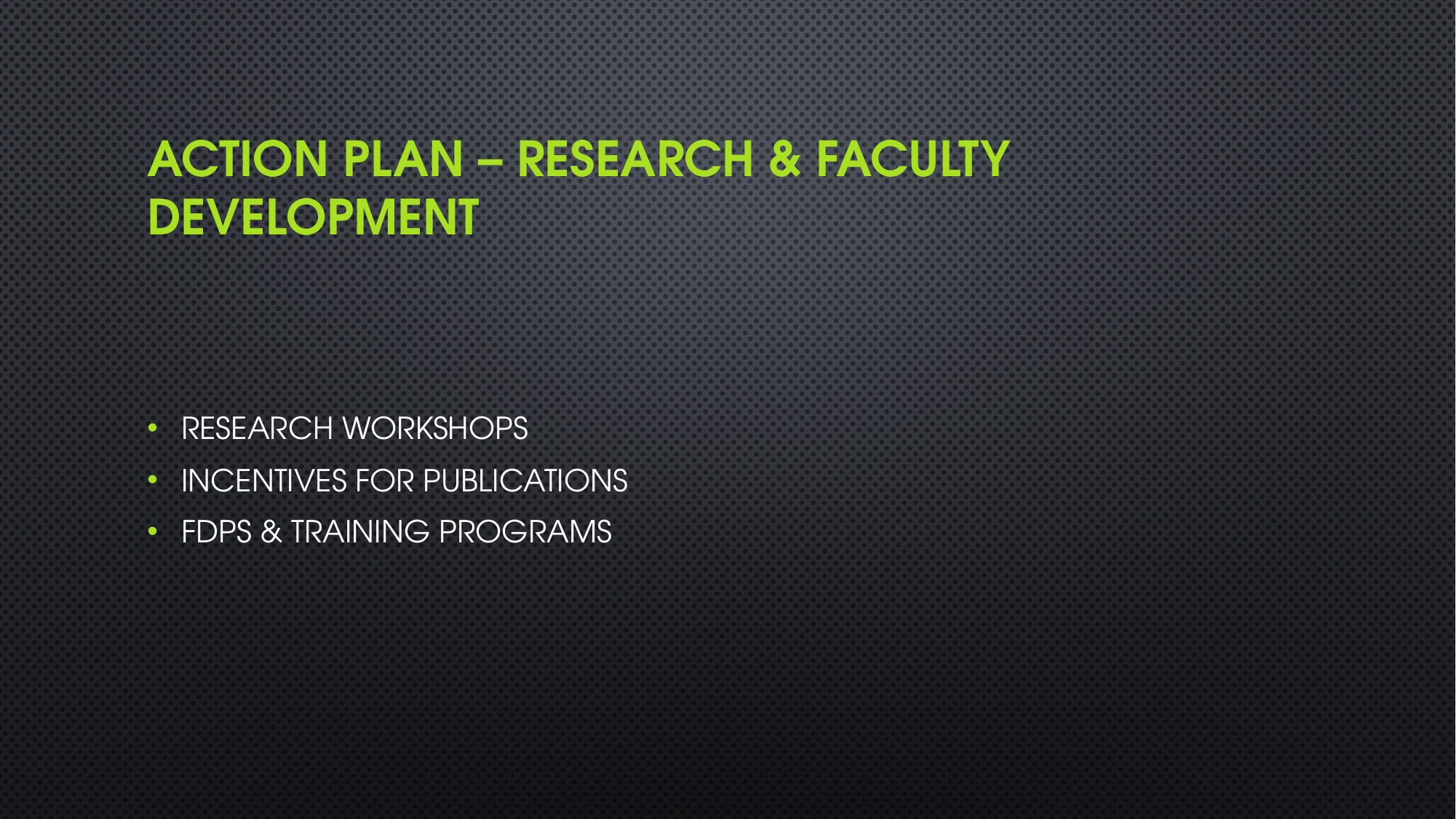

# Action Plan – Research & Faculty Development
Research workshops
Incentives for publications
FDPs & training programs